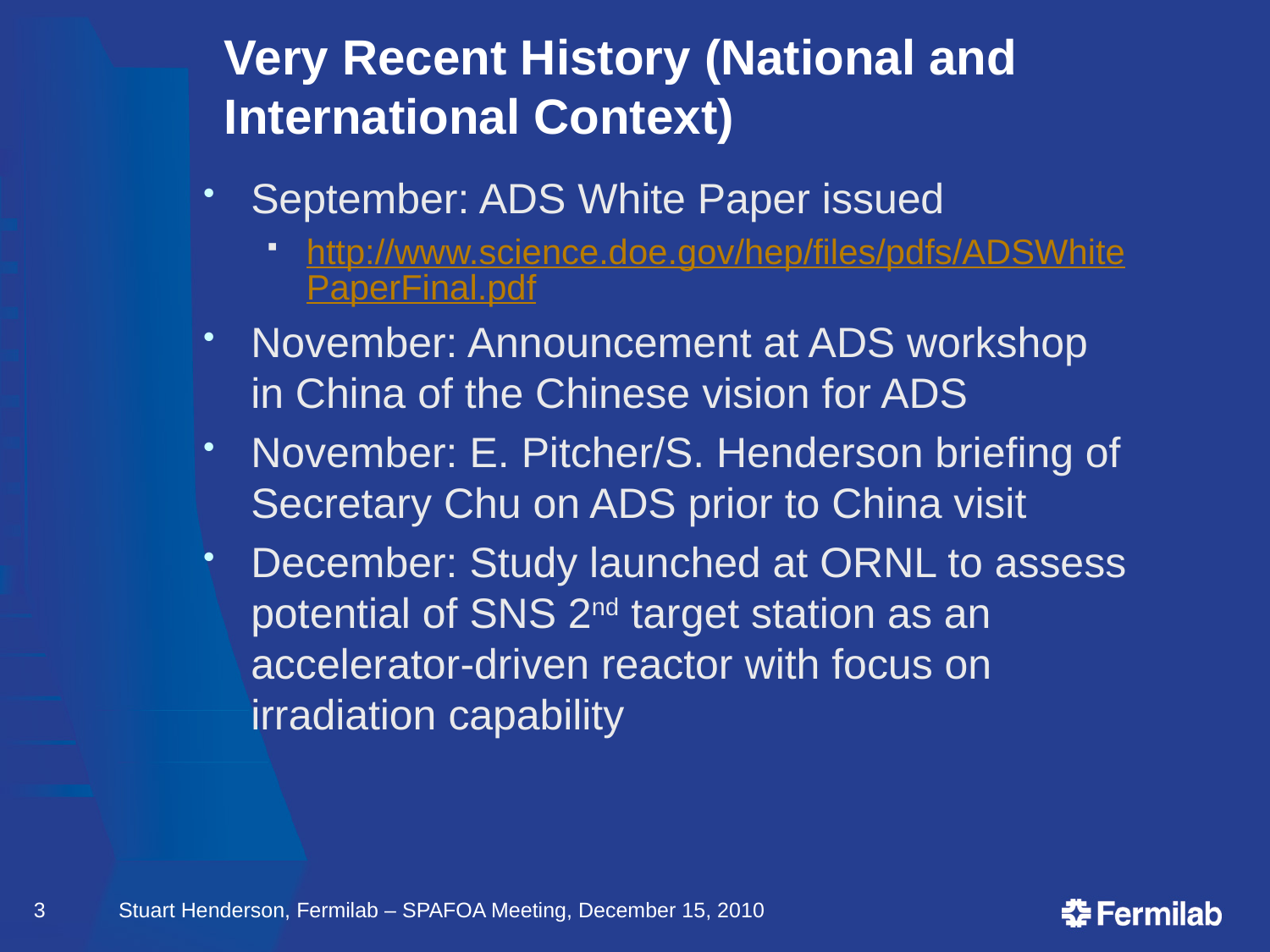

# Very Recent History (National and International Context)

September: ADS White Paper issued
http://www.science.doe.gov/hep/files/pdfs/ADSWhitePaperFinal.pdf
November: Announcement at ADS workshop in China of the Chinese vision for ADS
November: E. Pitcher/S. Henderson briefing of Secretary Chu on ADS prior to China visit
December: Study launched at ORNL to assess potential of SNS 2nd target station as an accelerator-driven reactor with focus on irradiation capability
3
Stuart Henderson, Fermilab – SPAFOA Meeting, December 15, 2010